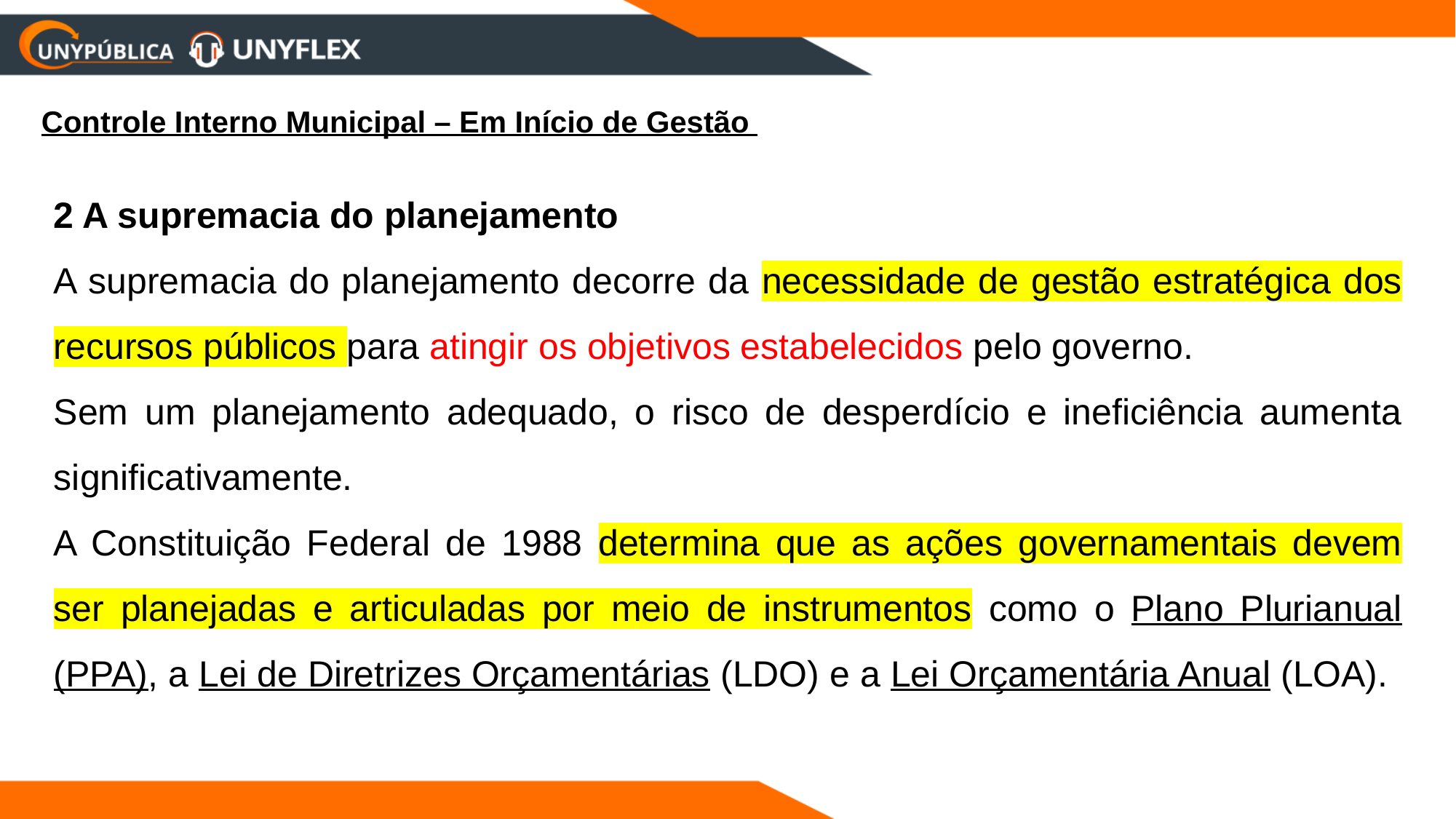

Controle Interno Municipal – Em Início de Gestão
2 A supremacia do planejamento
A supremacia do planejamento decorre da necessidade de gestão estratégica dos recursos públicos para atingir os objetivos estabelecidos pelo governo.
Sem um planejamento adequado, o risco de desperdício e ineficiência aumenta significativamente.
A Constituição Federal de 1988 determina que as ações governamentais devem ser planejadas e articuladas por meio de instrumentos como o Plano Plurianual (PPA), a Lei de Diretrizes Orçamentárias (LDO) e a Lei Orçamentária Anual (LOA).